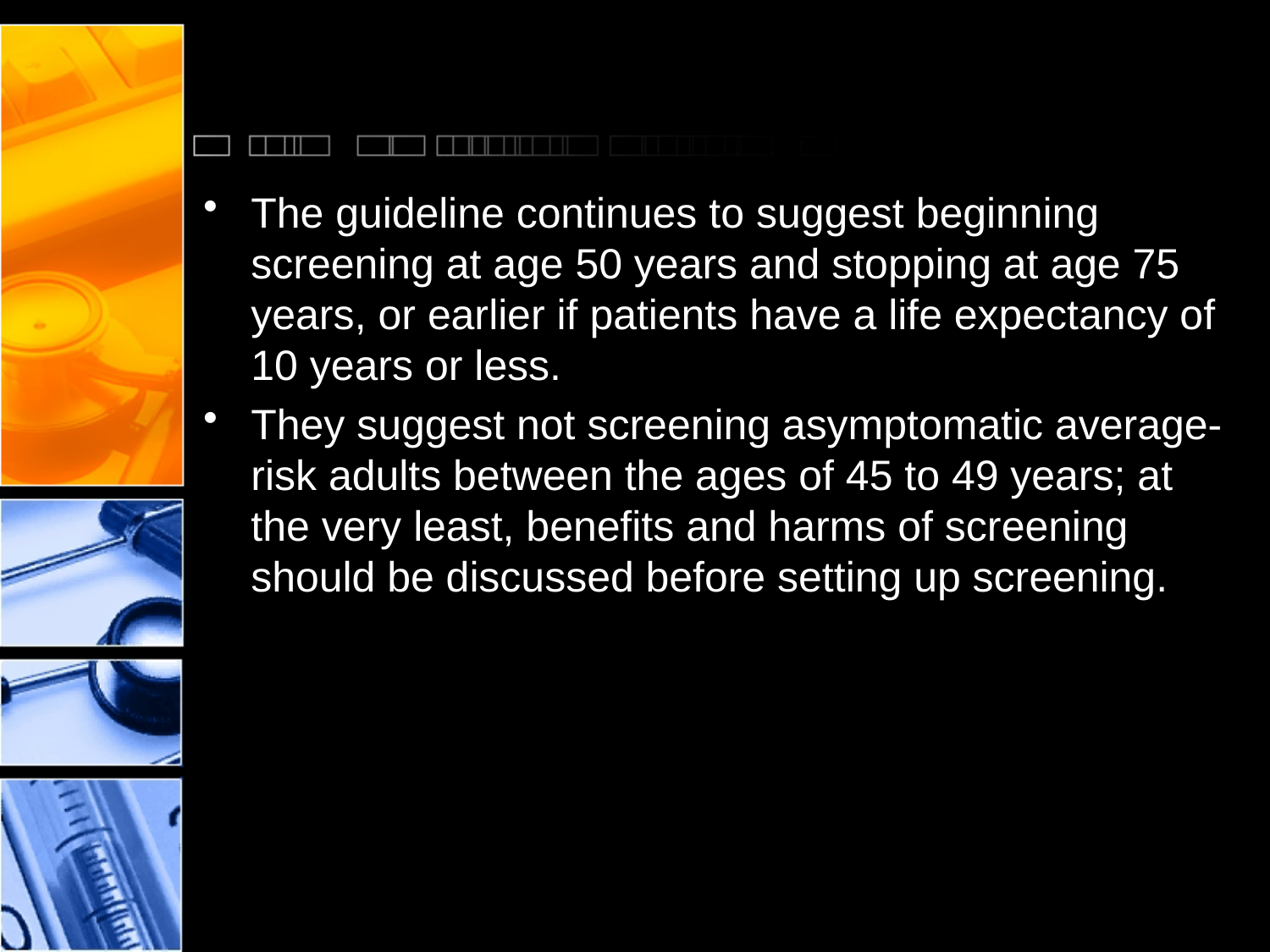

#
The guideline continues to suggest beginning screening at age 50 years and stopping at age 75 years, or earlier if patients have a life expectancy of 10 years or less.
They suggest not screening asymptomatic average-risk adults between the ages of 45 to 49 years; at the very least, benefits and harms of screening should be discussed before setting up screening.